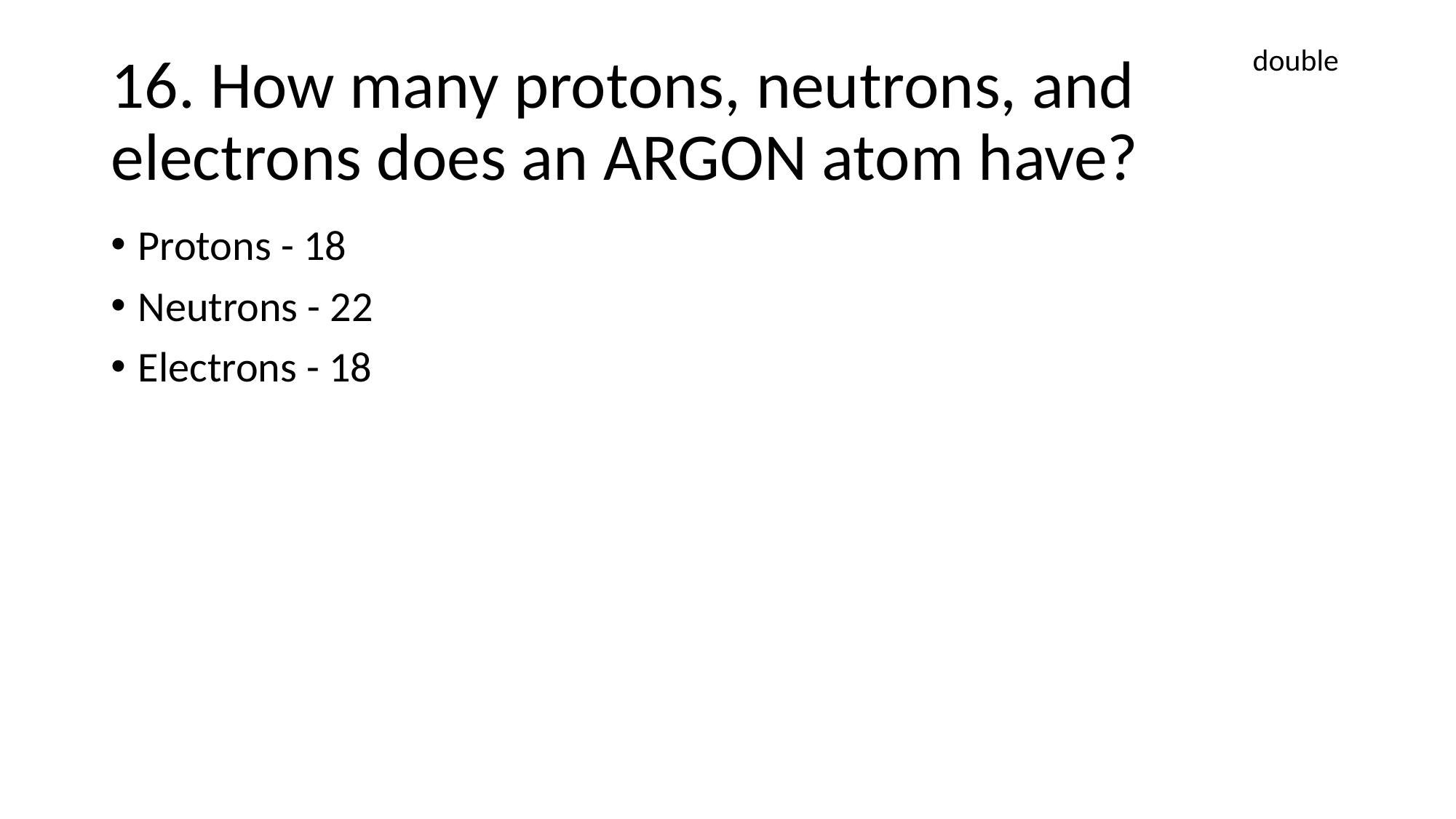

double
# 16. How many protons, neutrons, and electrons does an ARGON atom have?
Protons - 18
Neutrons - 22
Electrons - 18